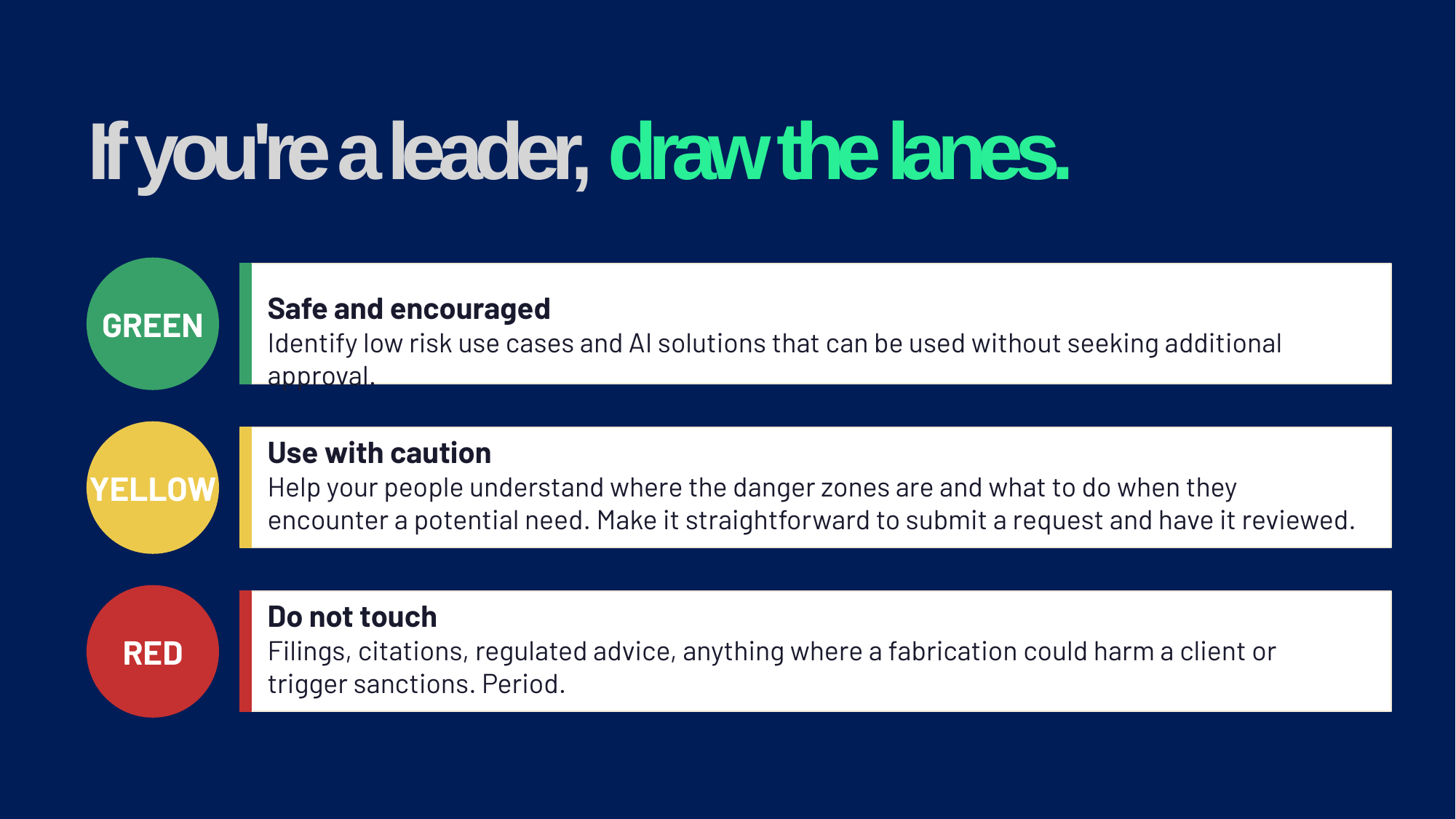

If you're a leader, draw the lanes.

GREEN

Safe and encouraged
Identify low risk use cases and AI solutions that can be used without seeking additional approval.

YELLOW

Use with caution
Help your people understand where the danger zones are and what to do when they encounter a potential need. Make it straightforward to submit a request and have it reviewed.

RED

Do not touch
Filings, citations, regulated advice, anything where a fabrication could harm a client or trigger sanctions. Period.